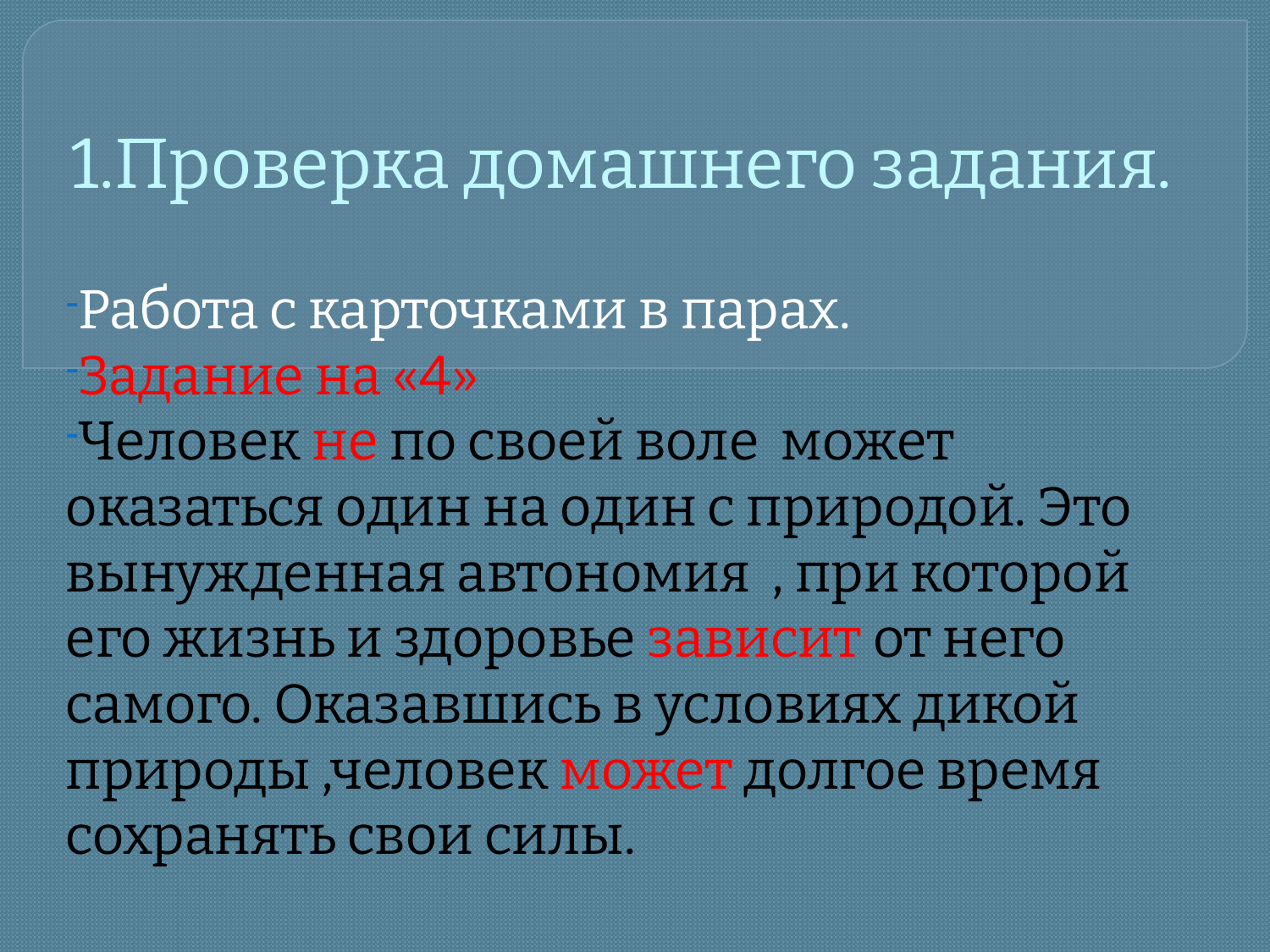

# 1.Проверка домашнего задания.
Работа с карточками в парах.
Задание на «4»
Человек не по своей воле  может оказаться один на один с природой. Это вынужденная автономия  , при которой его жизнь и здоровье зависит от него самого. Оказавшись в условиях дикой природы ,человек может долгое время сохранять свои силы.